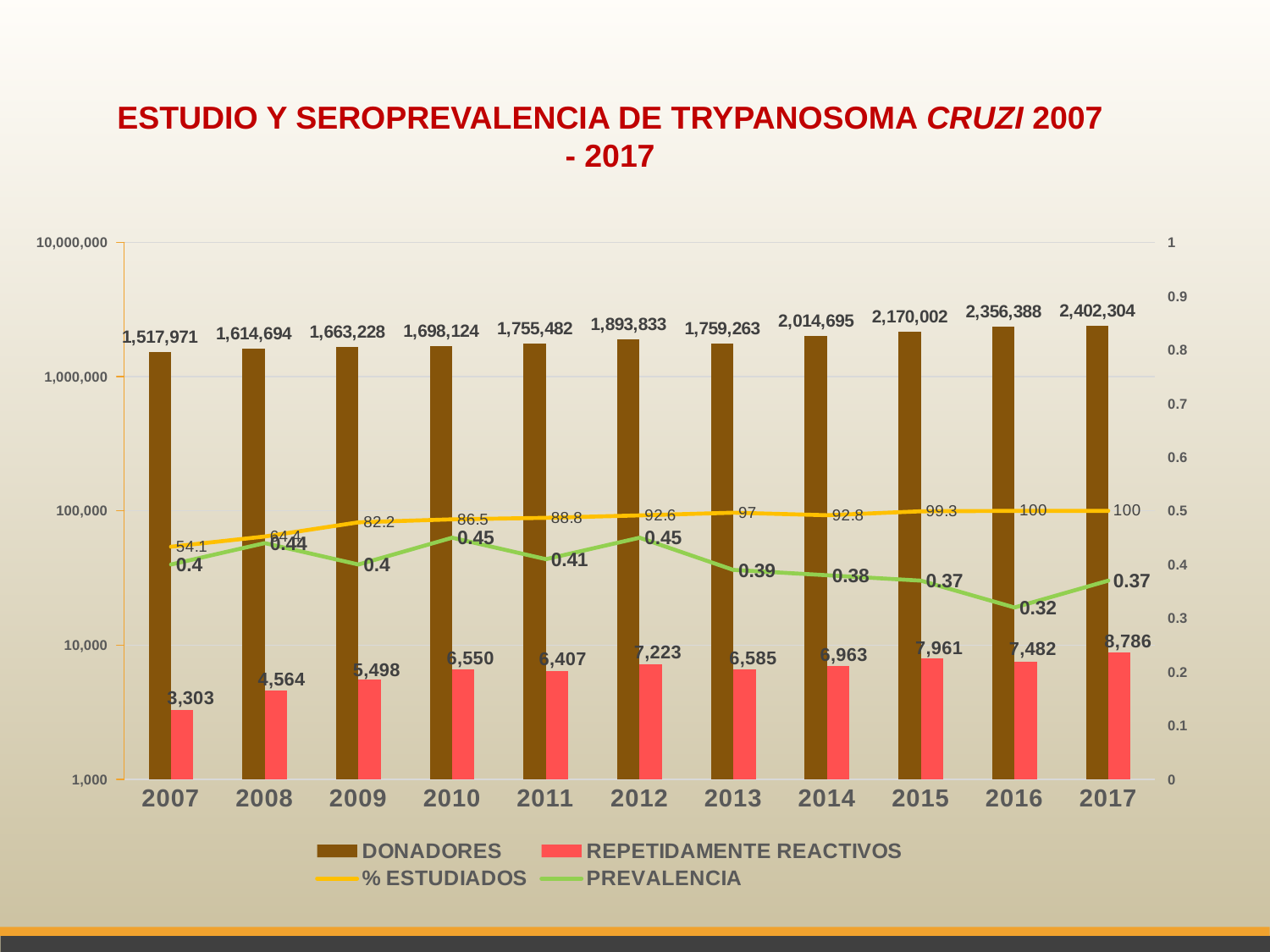

ESTUDIO Y SEROPREVALENCIA DE TRYPANOSOMA CRUZI 2007 - 2017

### Chart

| Category | DONADORES | REPETIDAMENTE REACTIVOS | % ESTUDIADOS | PREVALENCIA |
|---|---|---|---|---|
| 2007 | 1517971.0 | 3303.0 | 54100.0 | 0.4 |
| 2008 | 1614694.0 | 4564.0 | 64400.00000000001 | 0.44 |
| 2009 | 1663228.0 | 5498.0 | 82200.0 | 0.4 |
| 2010 | 1698124.0 | 6550.0 | 86500.0 | 0.45 |
| 2011 | 1755482.0 | 6407.0 | 88800.0 | 0.41 |
| 2012 | 1893833.0 | 7223.0 | 92600.0 | 0.45 |
| 2013 | 1759263.0 | 6585.0 | 97000.0 | 0.39 |
| 2014 | 2014695.0 | 6963.0 | 92800.0 | 0.38 |
| 2015 | 2170002.0 | 7961.0 | 99300.0 | 0.37 |
| 2016 | 2356388.0 | 7482.0 | 100000.0 | 0.32 |
| 2017 | 2402304.0 | 8786.0 | 100000.0 | 0.37 |